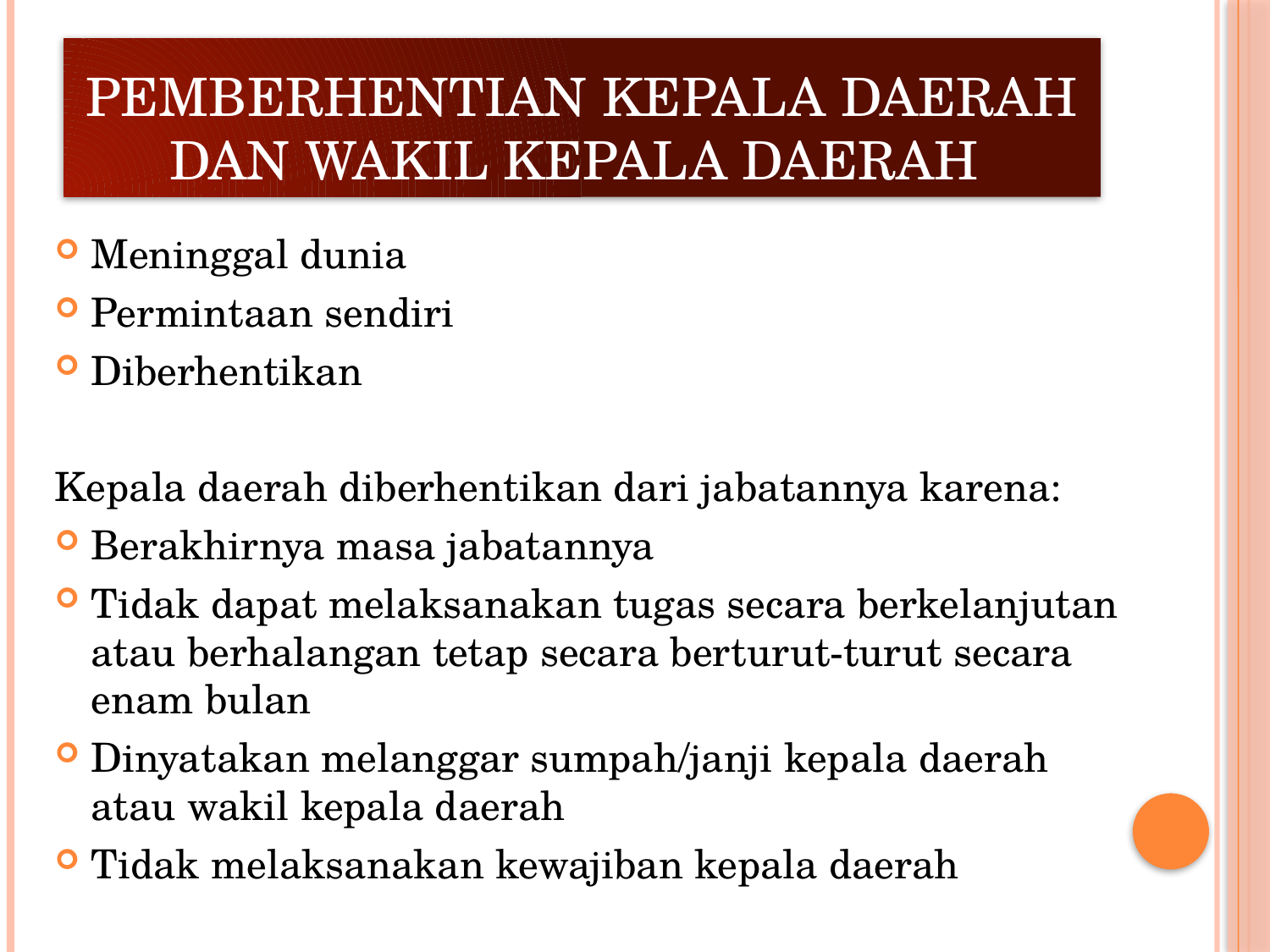

# Pemberhentian kepala daerah dan wakil kepala daerah
Meninggal dunia
Permintaan sendiri
Diberhentikan

Kepala daerah diberhentikan dari jabatannya karena:
Berakhirnya masa jabatannya
Tidak dapat melaksanakan tugas secara berkelanjutan atau berhalangan tetap secara berturut-turut secara enam bulan
Dinyatakan melanggar sumpah/janji kepala daerah atau wakil kepala daerah
Tidak melaksanakan kewajiban kepala daerah